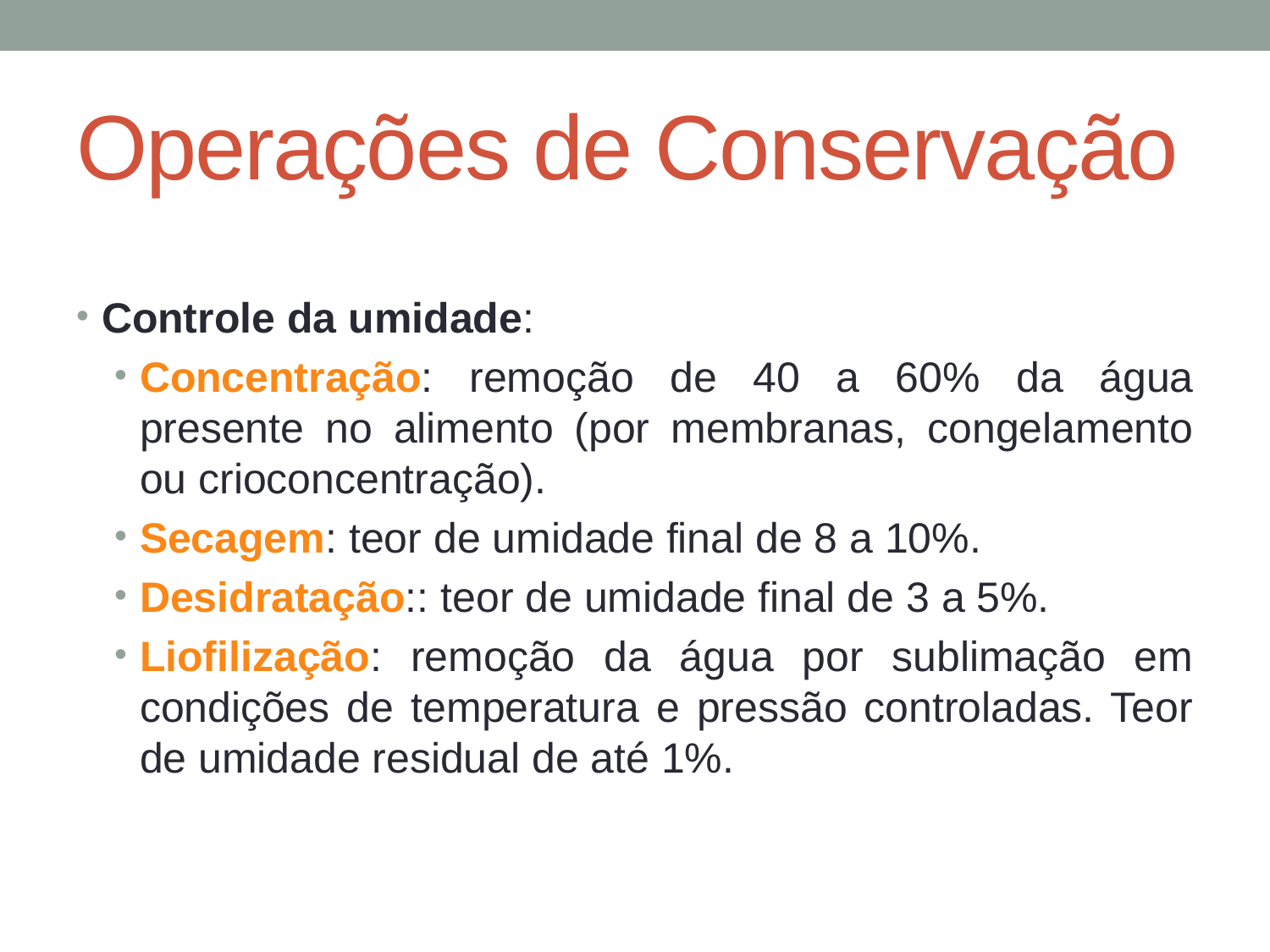

# Operações de Conservação
Controle da umidade:
Concentração: remoção de 40 a 60% da água presente no alimento (por membranas, congelamento ou crioconcentração).
Secagem: teor de umidade final de 8 a 10%.
Desidratação:: teor de umidade final de 3 a 5%.
Liofilização: remoção da água por sublimação em condições de temperatura e pressão controladas. Teor de umidade residual de até 1%.